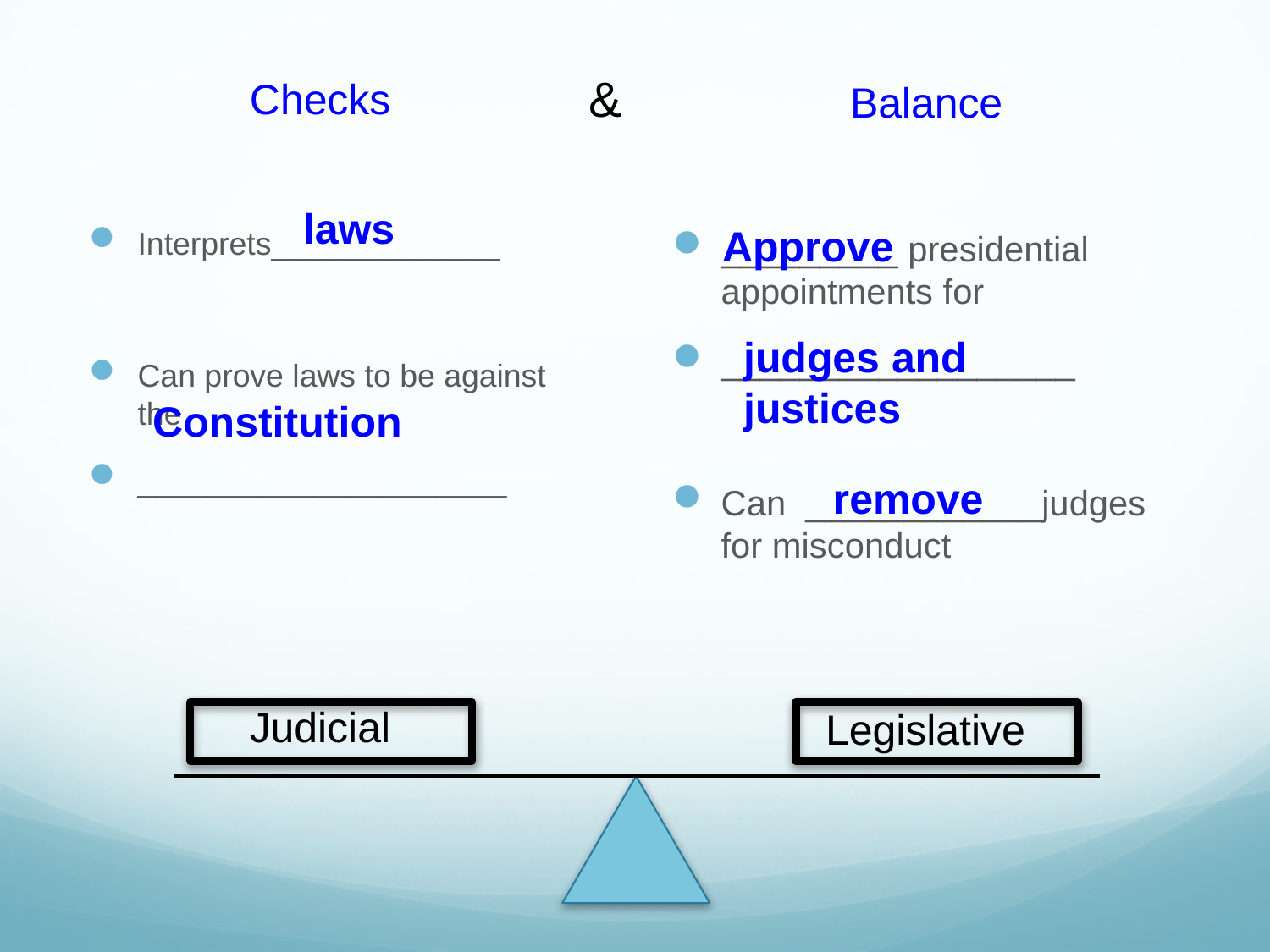

Checks
Balance
&

_________ presidential appointments for
__________________

Can  ____________judges for misconduct

Interprets_____________

Can prove laws to be against the
_____________________
laws
Approve
judges and justices
Constitution
remove
Judicial
Legislative